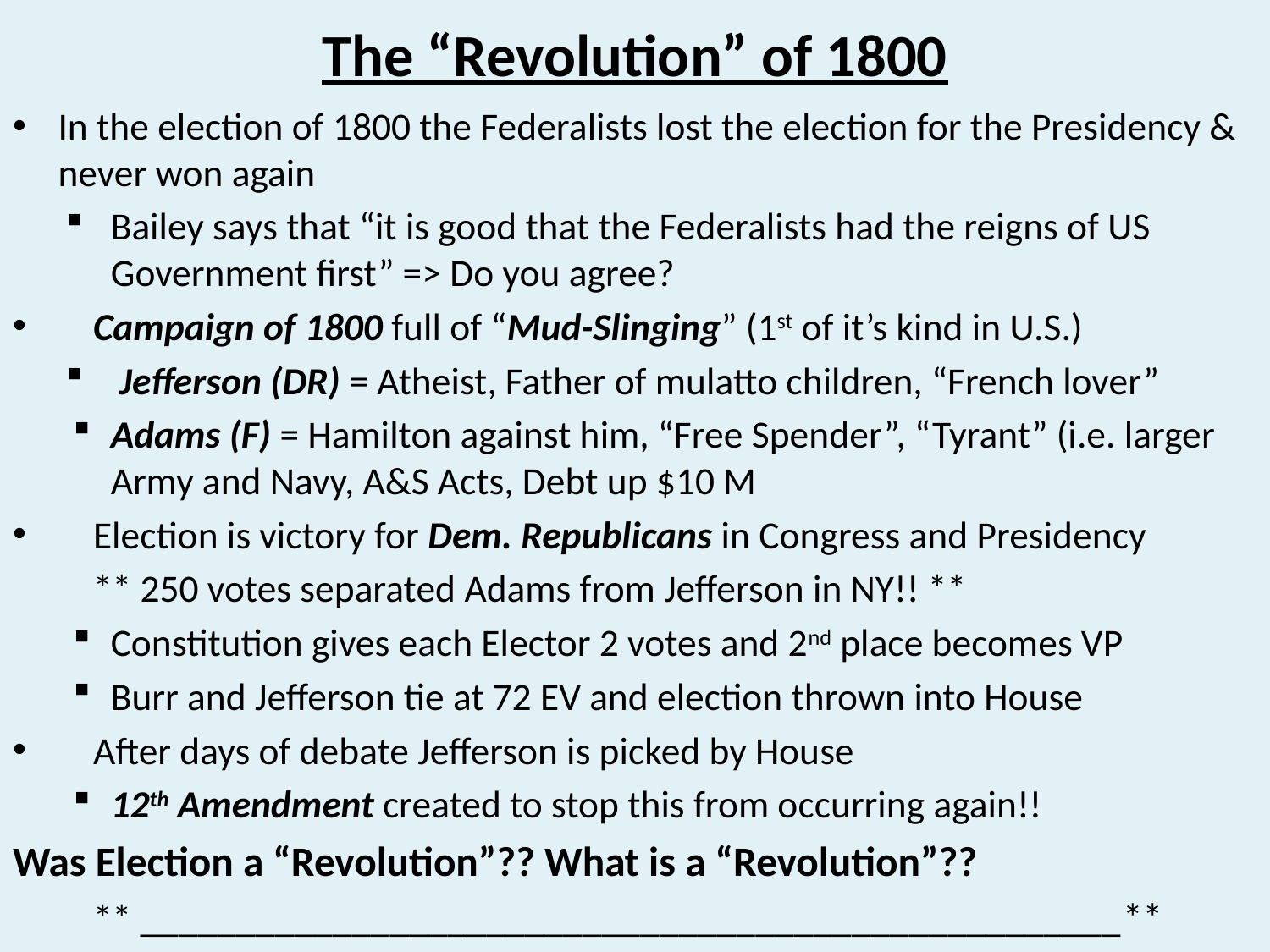

# The “Revolution” of 1800
In the election of 1800 the Federalists lost the election for the Presidency & never won again
Bailey says that “it is good that the Federalists had the reigns of US Government first” => Do you agree?
Campaign of 1800 full of “Mud-Slinging” (1st of it’s kind in U.S.)
 Jefferson (DR) = Atheist, Father of mulatto children, “French lover”
Adams (F) = Hamilton against him, “Free Spender”, “Tyrant” (i.e. larger Army and Navy, A&S Acts, Debt up $10 M
Election is victory for Dem. Republicans in Congress and Presidency
	** 250 votes separated Adams from Jefferson in NY!! **
Constitution gives each Elector 2 votes and 2nd place becomes VP
Burr and Jefferson tie at 72 EV and election thrown into House
After days of debate Jefferson is picked by House
12th Amendment created to stop this from occurring again!!
Was Election a “Revolution”?? What is a “Revolution”??
	** ___________________________________________________**